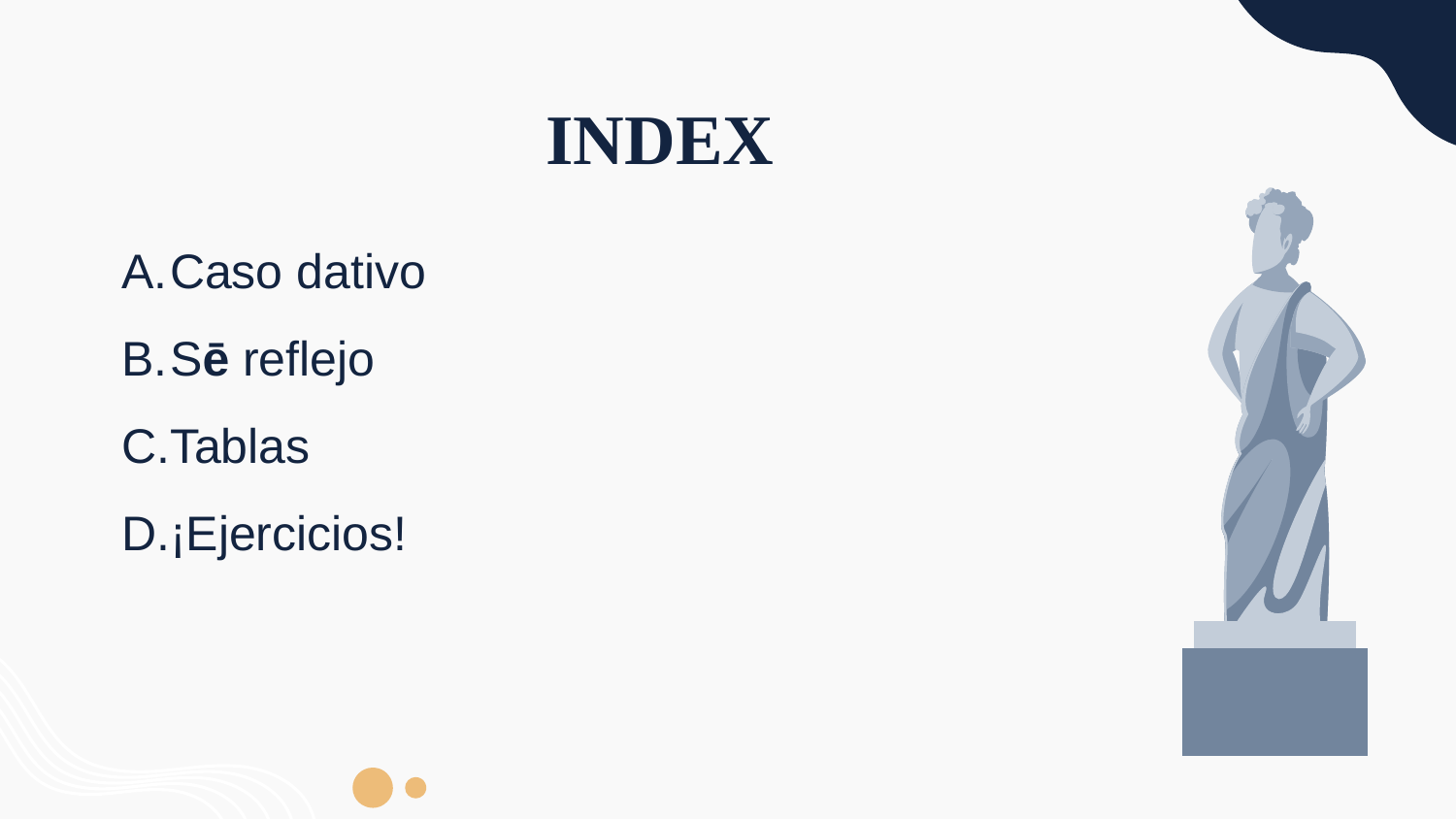

# INDEX

Caso dativo
Sē reflejo
Tablas
¡Ejercicios!